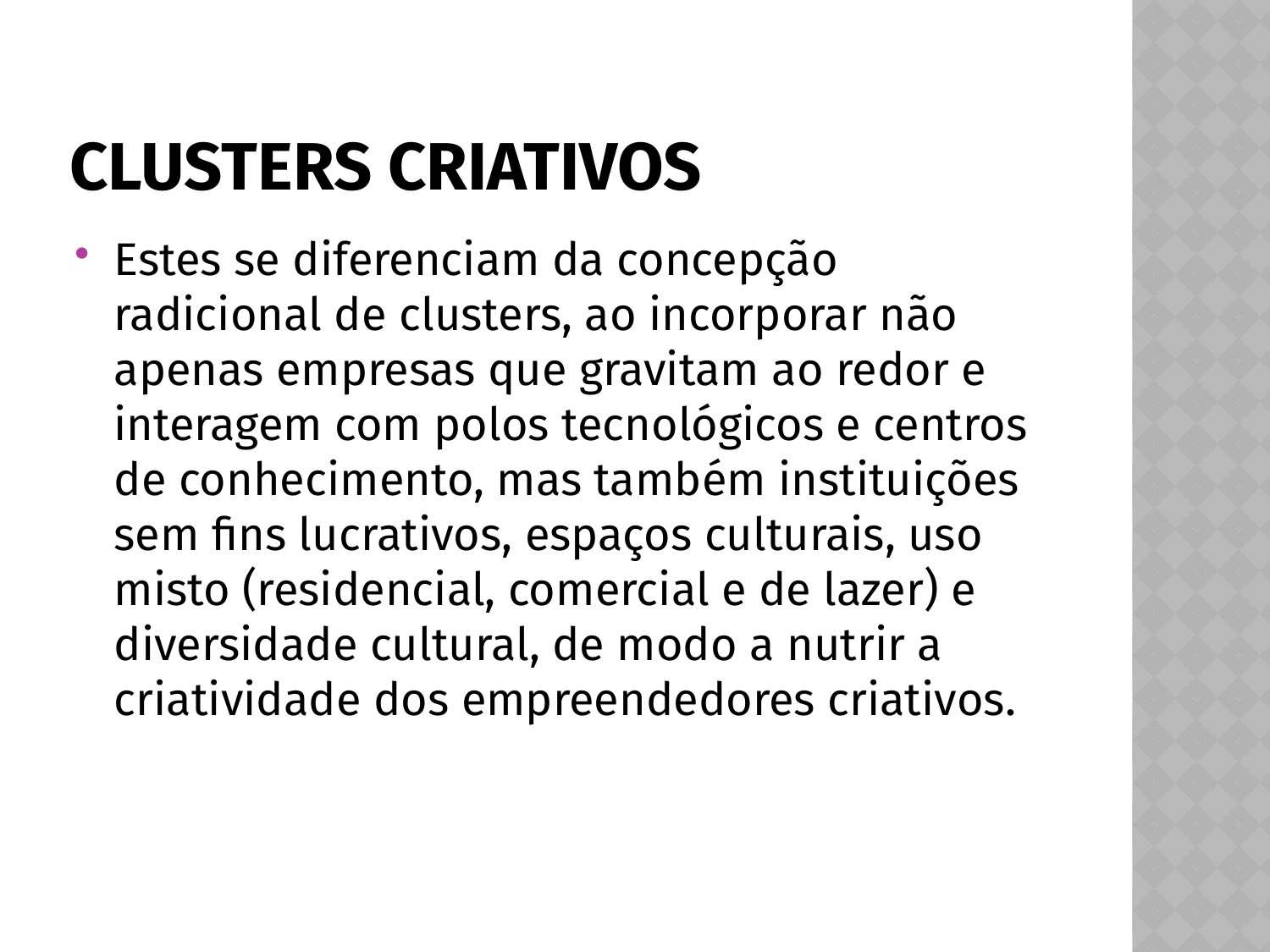

# CLUSTERS CRIATIVOS
Estes se diferenciam da concepção radicional de clusters, ao incorporar não apenas empresas que gravitam ao redor e interagem com polos tecnológicos e centros de conhecimento, mas também instituições sem fins lucrativos, espaços culturais, uso misto (residencial, comercial e de lazer) e diversidade cultural, de modo a nutrir a criatividade dos empreendedores criativos.